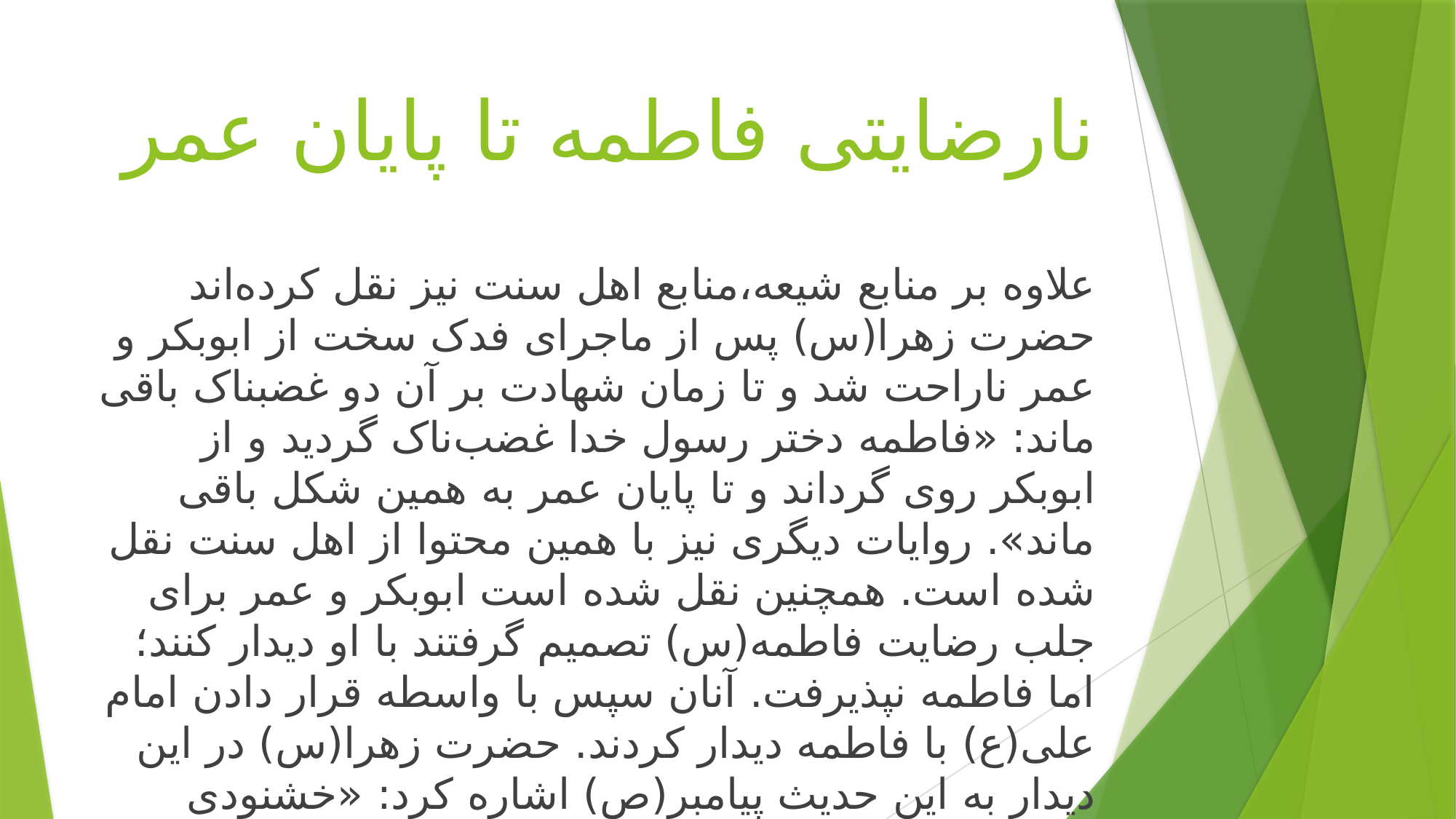

# نارضایتی فاطمه تا پایان عمر
علاوه بر منابع شیعه،منابع اهل سنت نیز نقل کرده‌اند حضرت زهرا(س) پس از ماجرای فدک سخت از ابوبکر و عمر ناراحت شد و تا زمان شهادت بر آن دو غضبناک باقی ماند: «فاطمه دختر رسول خدا غضب‌ناک گردید و از ابوبکر روی گرداند و تا پایان عمر به همین شکل باقی ماند». روایات دیگری نیز با همین محتوا از اهل سنت نقل شده است. همچنین نقل شده است ابوبکر و عمر برای جلب رضایت فاطمه(س) تصمیم گرفتند با او دیدار کنند؛ اما فاطمه نپذیرفت. آنان سپس با واسطه قرار دادن امام علی(ع) با فاطمه دیدار کردند. حضرت زهرا(س) در این دیدار به این حدیث پیامبر(ص) اشاره کرد: «خشنودی فاطمه خشنودی من است، و خشم فاطمه خشم من است، پس هر کس فاطمه دخترم را دوست بدارد مرا دوست داشته است، و هرکس فاطمه را خشنود کند مرا خشنود کرده است، و هرکس فاطمه را خشمگین کند مرا خشمگین کرده است».در نهایت فاطمه(س) از آنان راضی نشد.